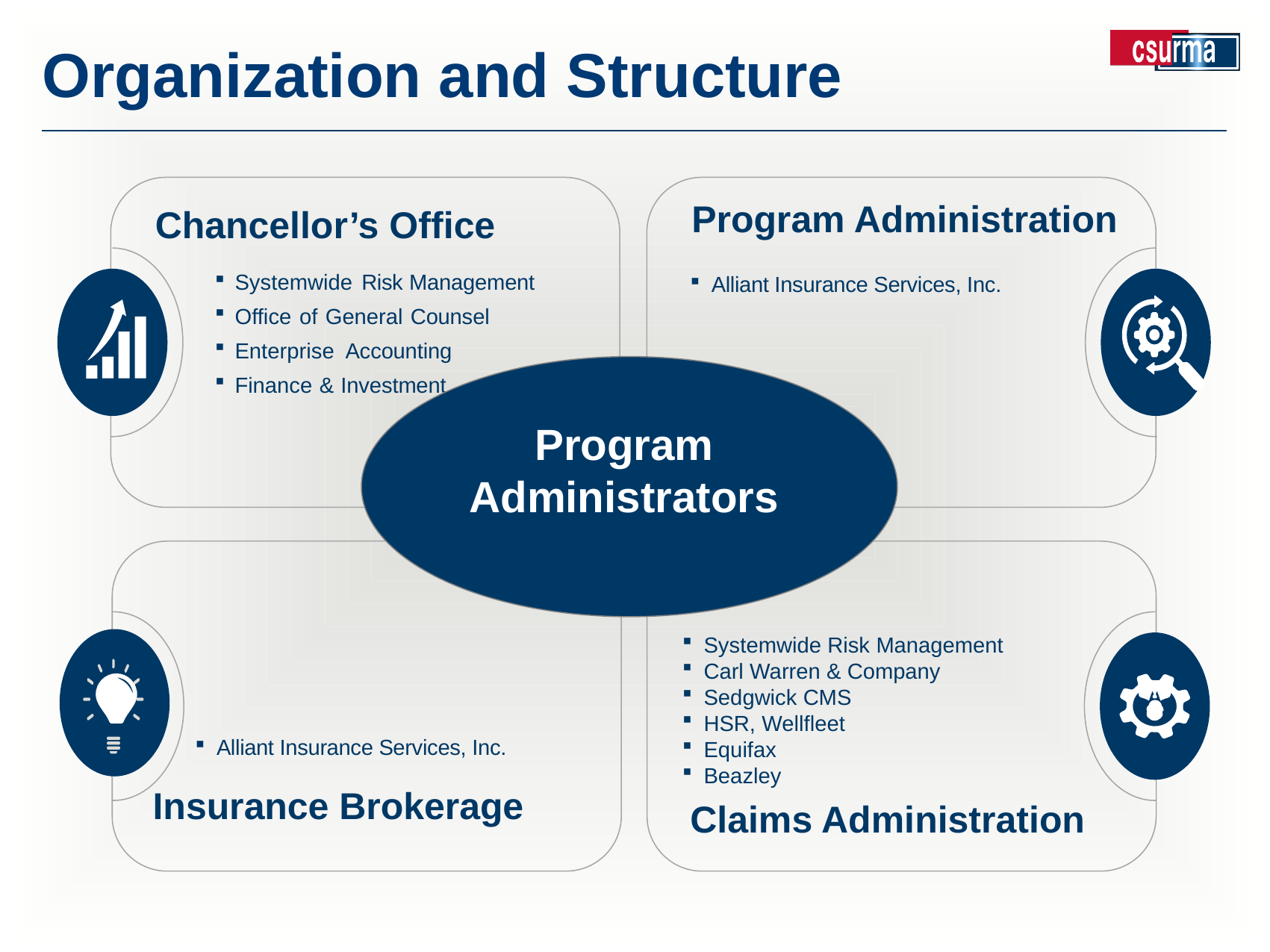

# Organization and Structure

Program Administrators
Program Administration
Alliant Insurance Services, Inc.
Chancellor’s Office
Systemwide Risk Management
Office of General Counsel
Enterprise Accounting
Finance & Investment
Systemwide Risk Management
Carl Warren & Company
Sedgwick CMS
HSR, Wellfleet
Equifax
Beazley
Claims Administration
Alliant Insurance Services, Inc.
Insurance Brokerage